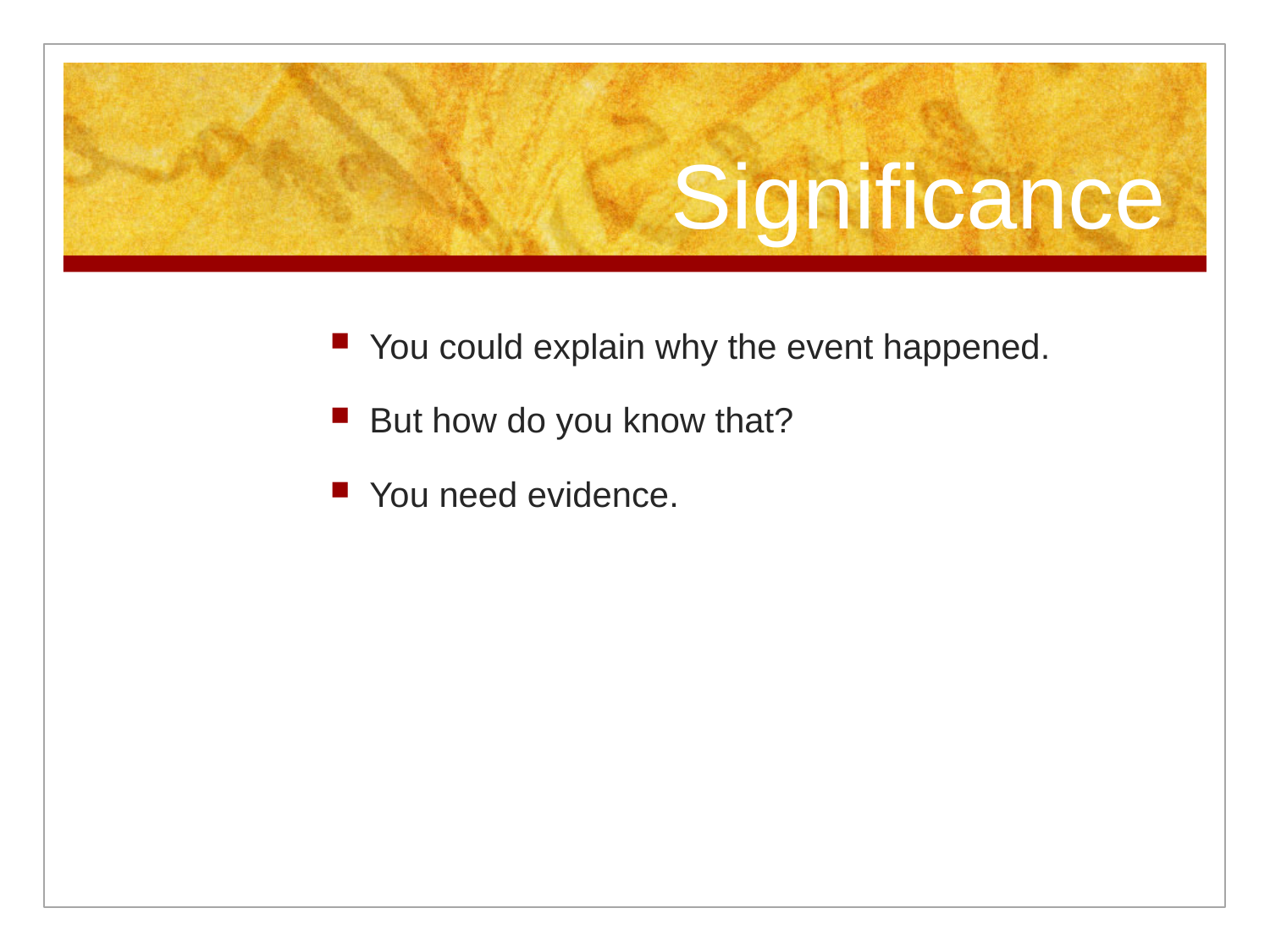

# Significance
You could explain why the event happened.
But how do you know that?
You need evidence.